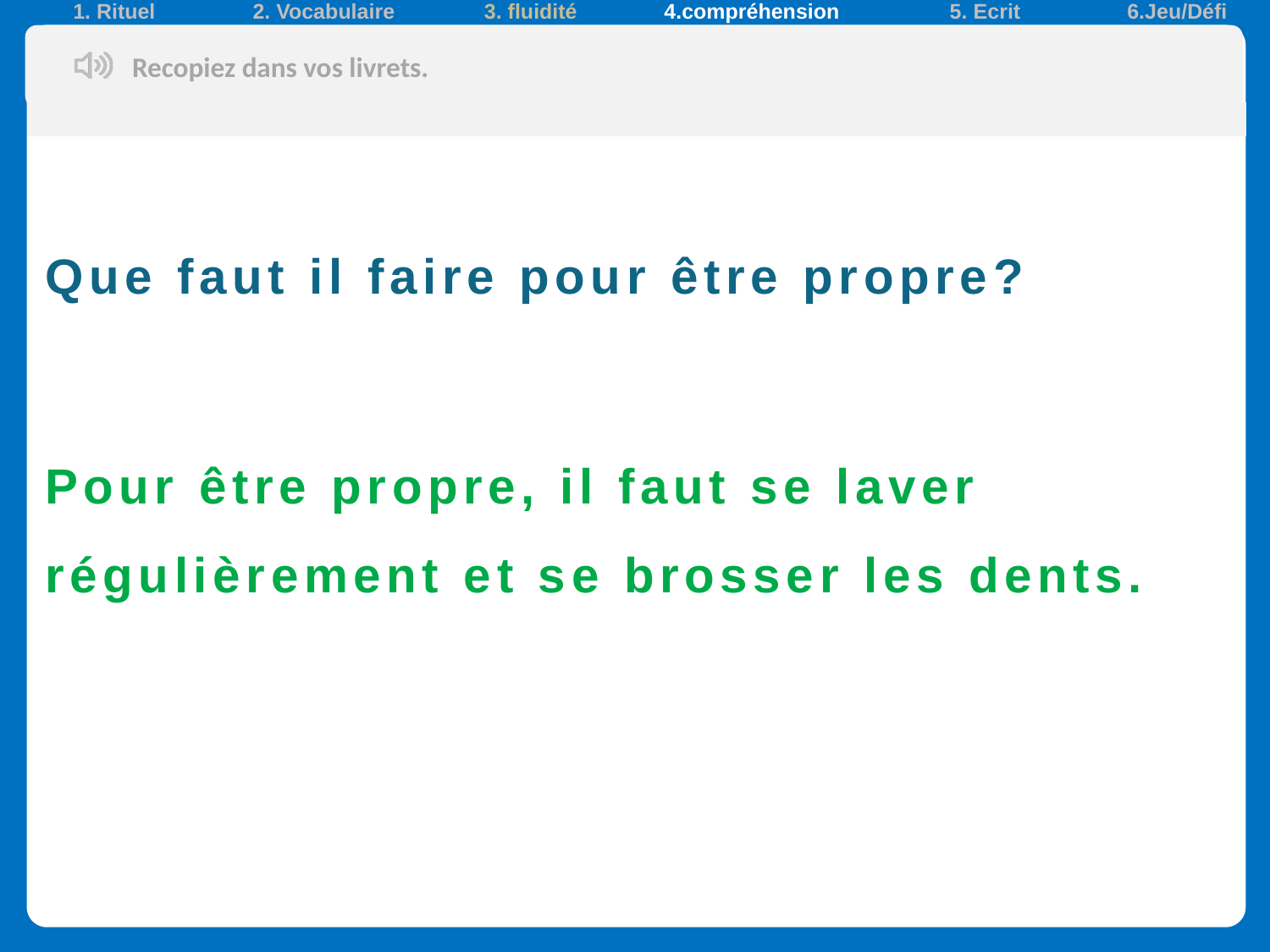

| 1. Rituel | 2. Vocabulaire | 3. fluidité | 4.compréhension | 5. Ecrit | 6.Jeu/Défi |
| --- | --- | --- | --- | --- | --- |

Que faut il faire pour être propre?

Pour être propre, il faut se laver régulièrement et se brosser les dents.

Recopiez dans vos livrets.